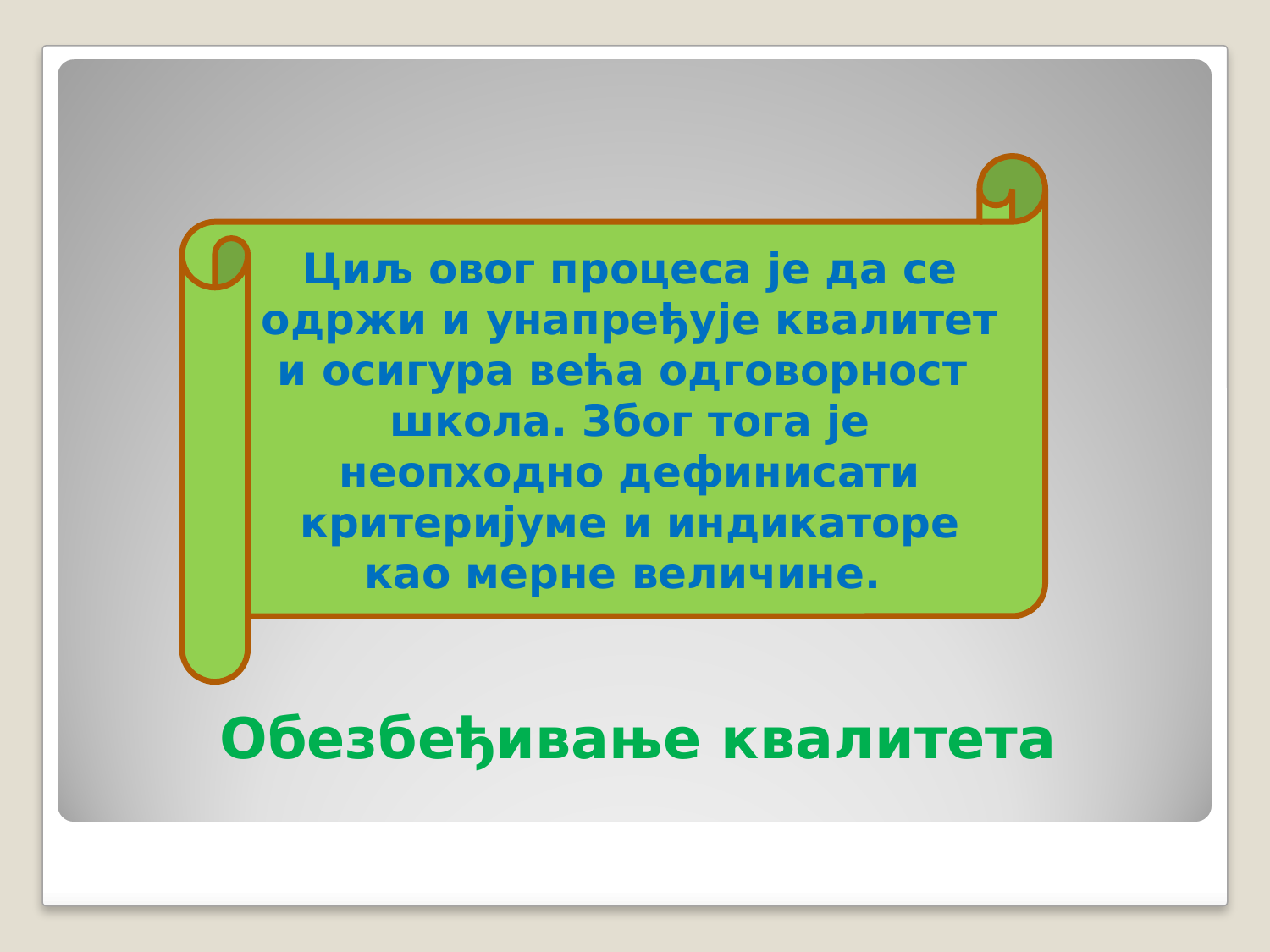

Циљ овог процеса је да се одржи и унапређује квалитет и осигура већа одговорност  школа. Због тога је неопходно дефинисати критеријуме и индикаторе као мерне величине.
# Обезбеђивање квалитета